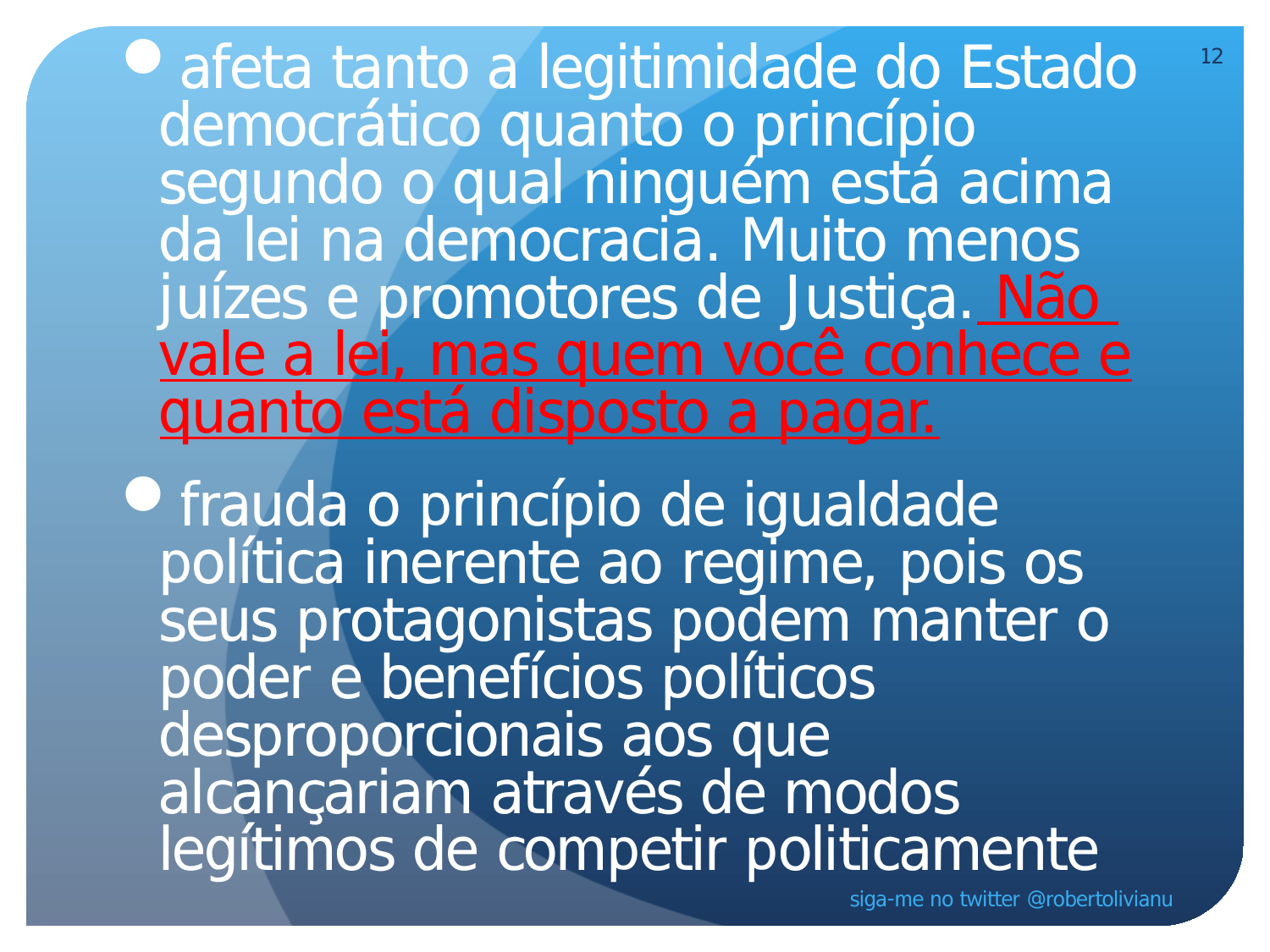

12
afeta tanto a legitimidade do Estado democrático quanto o princípio segundo o qual ninguém está acima da lei na democracia. Muito menos juízes e promotores de Justiça. Não  vale a lei, mas quem você conhece e quanto está disposto a pagar.
frauda o princípio de igualdade política inerente ao regime, pois os seus protagonistas podem manter o poder e benefícios políticos desproporcionais aos que  alcançariam através de modos legítimos de competir politicamente

siga-me no twitter @robertolivianu